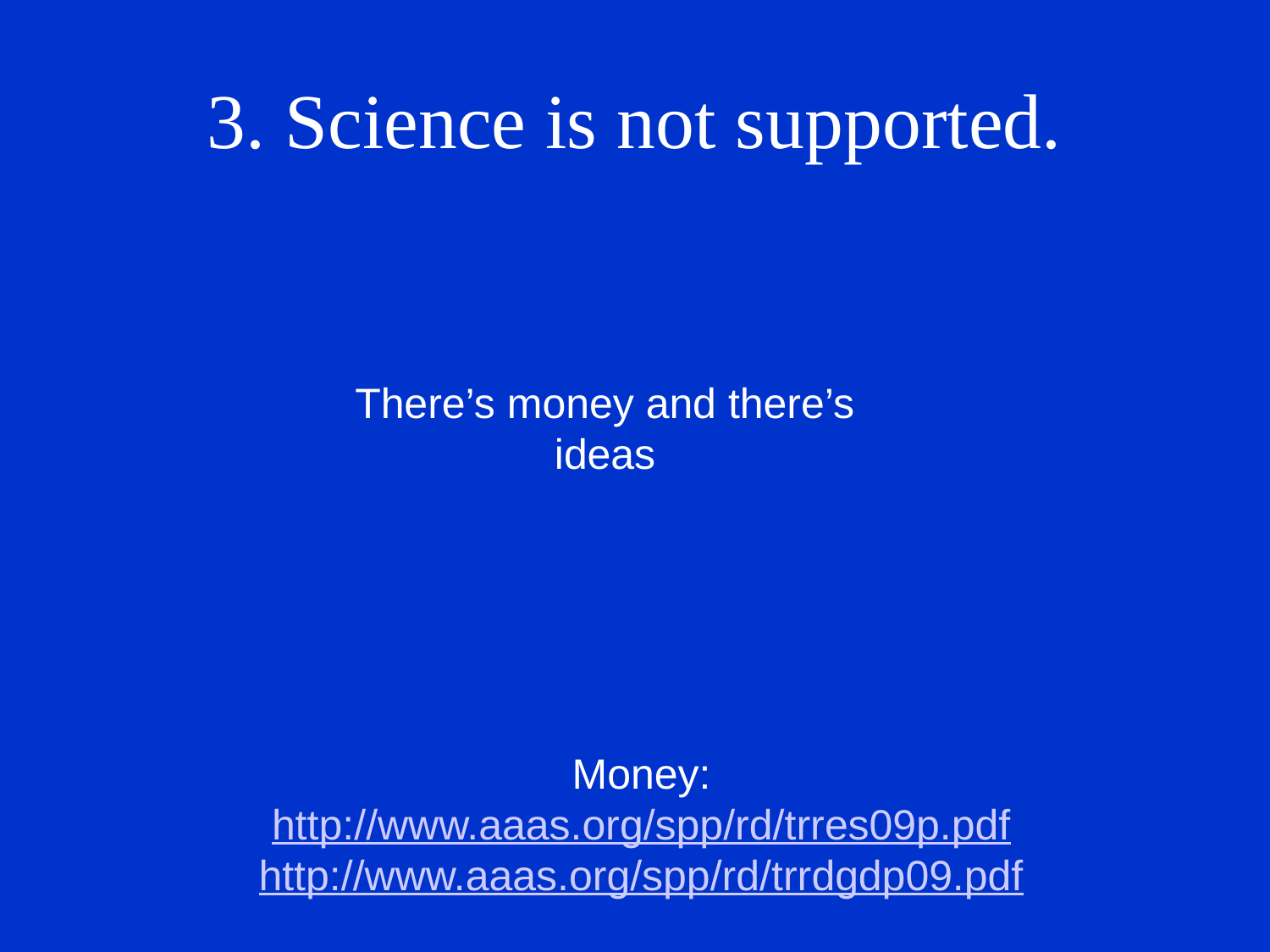

# 3. Science is not supported.
There’s money and there’s ideas
Money:
http://www.aaas.org/spp/rd/trres09p.pdf
http://www.aaas.org/spp/rd/trrdgdp09.pdf